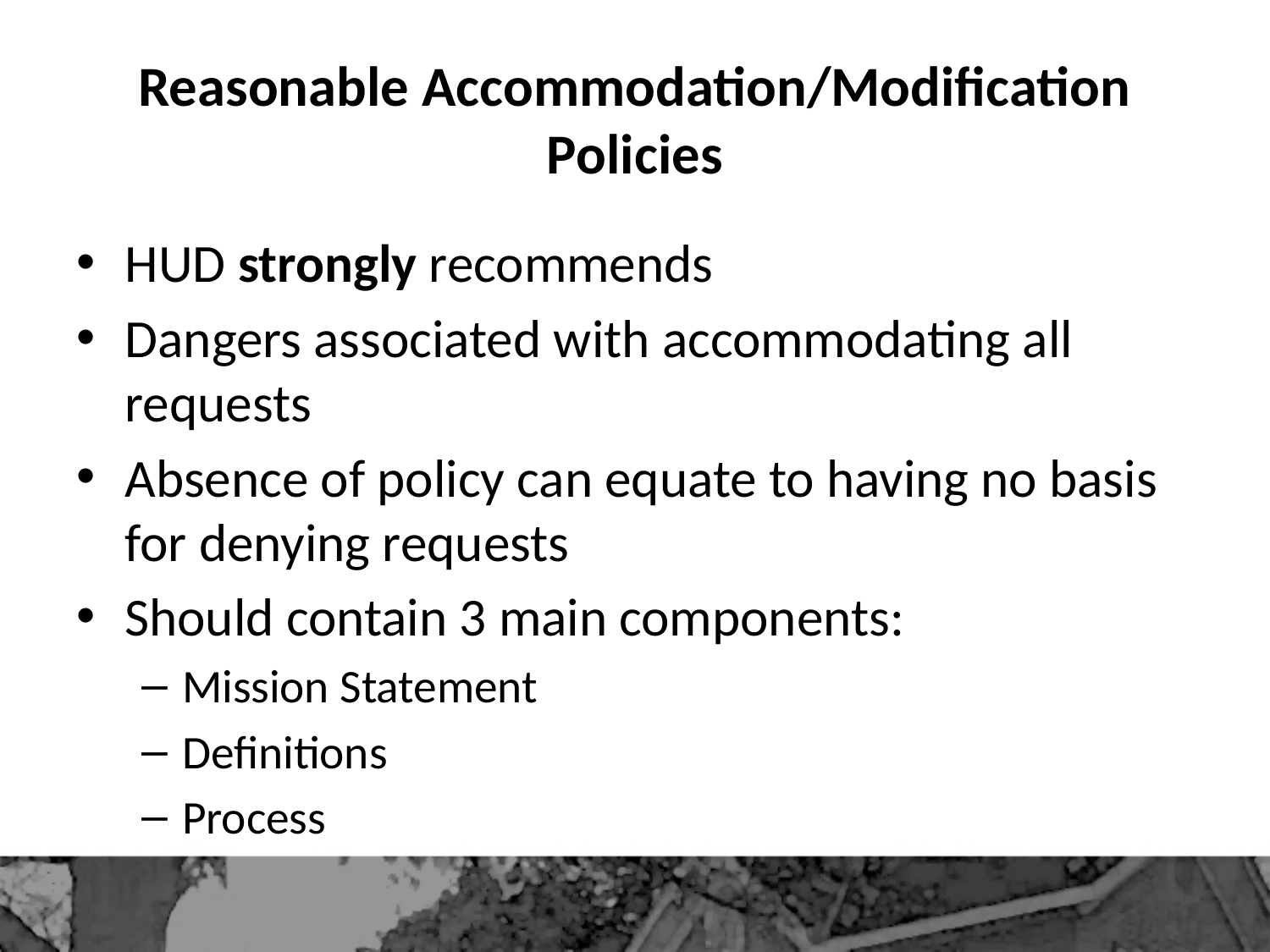

# Reasonable Accommodation/Modification Policies
HUD strongly recommends
Dangers associated with accommodating all requests
Absence of policy can equate to having no basis for denying requests
Should contain 3 main components:
Mission Statement
Definitions
Process